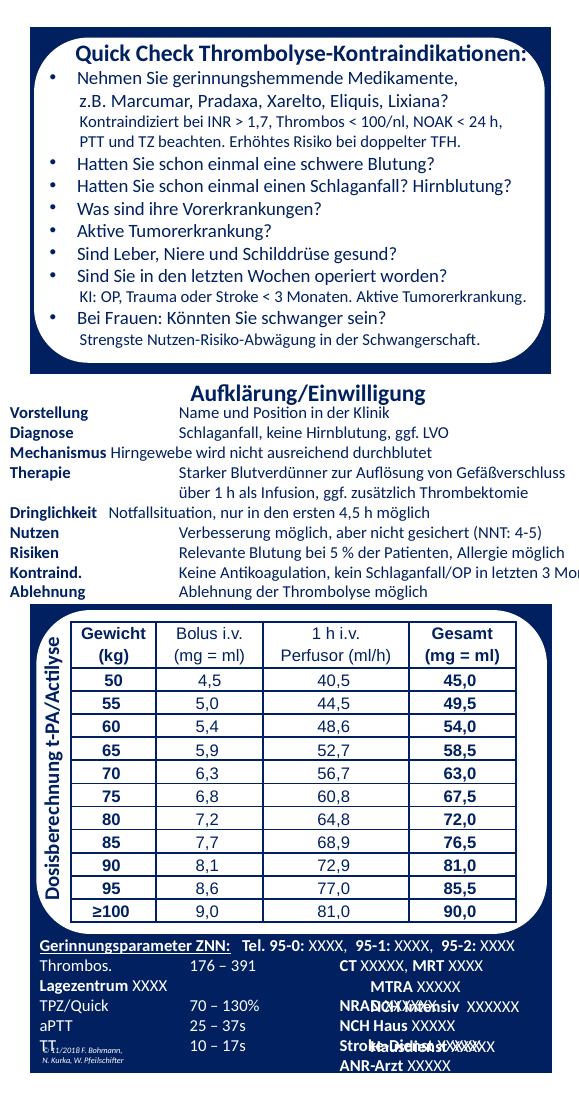

Quick Check Thrombolyse-Kontraindikationen:
Nehmen Sie gerinnungshemmende Medikamente,
       z.B. Marcumar, Pradaxa, Xarelto, Eliquis, Lixiana?
        Kontraindiziert bei INR > 1,7, Thrombos < 100/nl, NOAK < 24 h,
        PTT und TZ beachten. Erhöhtes Risiko bei doppelter TFH.
Hatten Sie schon einmal eine schwere Blutung?
Hatten Sie schon einmal einen Schlaganfall? Hirnblutung?
Was sind ihre Vorerkrankungen?
Aktive Tumorerkrankung?
Sind Leber, Niere und Schilddrüse gesund?
Sind Sie in den letzten Wochen operiert worden?
        KI: OP, Trauma oder Stroke < 3 Monaten. Aktive Tumorerkrankung.
Bei Frauen: Könnten Sie schwanger sein?
        Strengste Nutzen-Risiko-Abwägung in der Schwangerschaft.

#
Aufklärung/Einwilligung
Vorstellung	     Name und Position in der Klinik
Diagnose	     Schlaganfall, keine Hirnblutung, ggf. LVO
Mechanismus Hirngewebe wird nicht ausreichend durchblutet
Therapie	     Starker Blutverdünner zur Auflösung von Gefäßverschluss
	     über 1 h als Infusion, ggf. zusätzlich Thrombektomie
Dringlichkeit   Notfallsituation, nur in den ersten 4,5 h möglich
Nutzen	     Verbesserung möglich, aber nicht gesichert (NNT: 4-5)
Risiken 	     Relevante Blutung bei 5 % der Patienten, Allergie möglich
Kontraind. 	     Keine Antikoagulation, kein Schlaganfall/OP in letzten 3 Mon.
Ablehnung 	     Ablehnung der Thrombolyse möglich

| Gewicht (kg) | Bolus i.v. (mg = ml) | 1 h i.v. Perfusor (ml/h) | Gesamt (mg = ml) |
| --- | --- | --- | --- |
| 50 | 4,5 | 40,5 | 45,0 |
| 55 | 5,0 | 44,5 | 49,5 |
| 60 | 5,4 | 48,6 | 54,0 |
| 65 | 5,9 | 52,7 | 58,5 |
| 70 | 6,3 | 56,7 | 63,0 |
| 75 | 6,8 | 60,8 | 67,5 |
| 80 | 7,2 | 64,8 | 72,0 |
| 85 | 7,7 | 68,9 | 76,5 |
| 90 | 8,1 | 72,9 | 81,0 |
| 95 | 8,6 | 77,0 | 85,5 |
| ≥100 | 9,0 | 81,0 | 90,0 |
Dosisberechnung t-PA/Actilyse
Gerinnungsparameter ZNN:   Tel. 95-0: XXXX,  95-1: XXXX,  95-2: XXXX
Thrombos. 	176 – 391	CT XXXXX, MRT XXXX        Lagezentrum XXXX
TPZ/Quick	70 – 130% 	NRAD XXXXXX
aPTT  	25 – 37s	NCH Haus XXXXX
TT  	10 – 17s	Stroke-Dienst XXXXX
		ANR-Arzt XXXXX   					Rettungsleitstelle Frankfurt   XXXXX
MTRA XXXXX
NCH Intensiv  XXXXXX
Hausdienst XXXXX
ZNN-Labor XXXXX

© 11/2018 F. Bohmann,
N. Kurka, W. Pfeilschifter